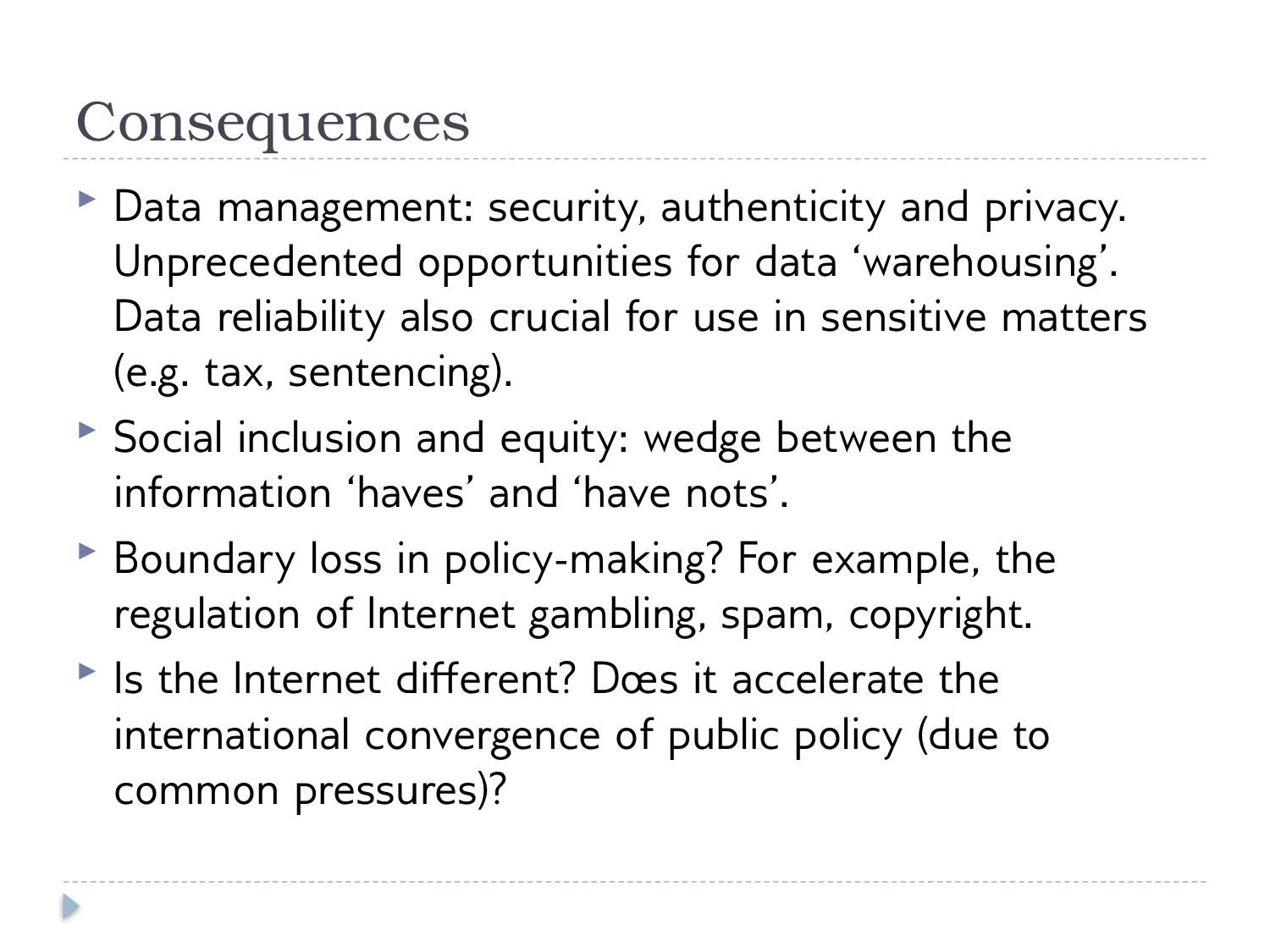

# Consequences
Data management: security, authenticity and privacy. Unprecedented opportunities for data ‘warehousing’. Data reliability also crucial for use in sensitive matters (e.g. tax, sentencing).
Social inclusion and equity: wedge between the information ‘haves’ and ‘have nots’.
Boundary loss in policy-making? For example, the regulation of Internet gambling, spam, copyright.
Is the Internet different? Does it accelerate the international convergence of public policy (due to common pressures)?